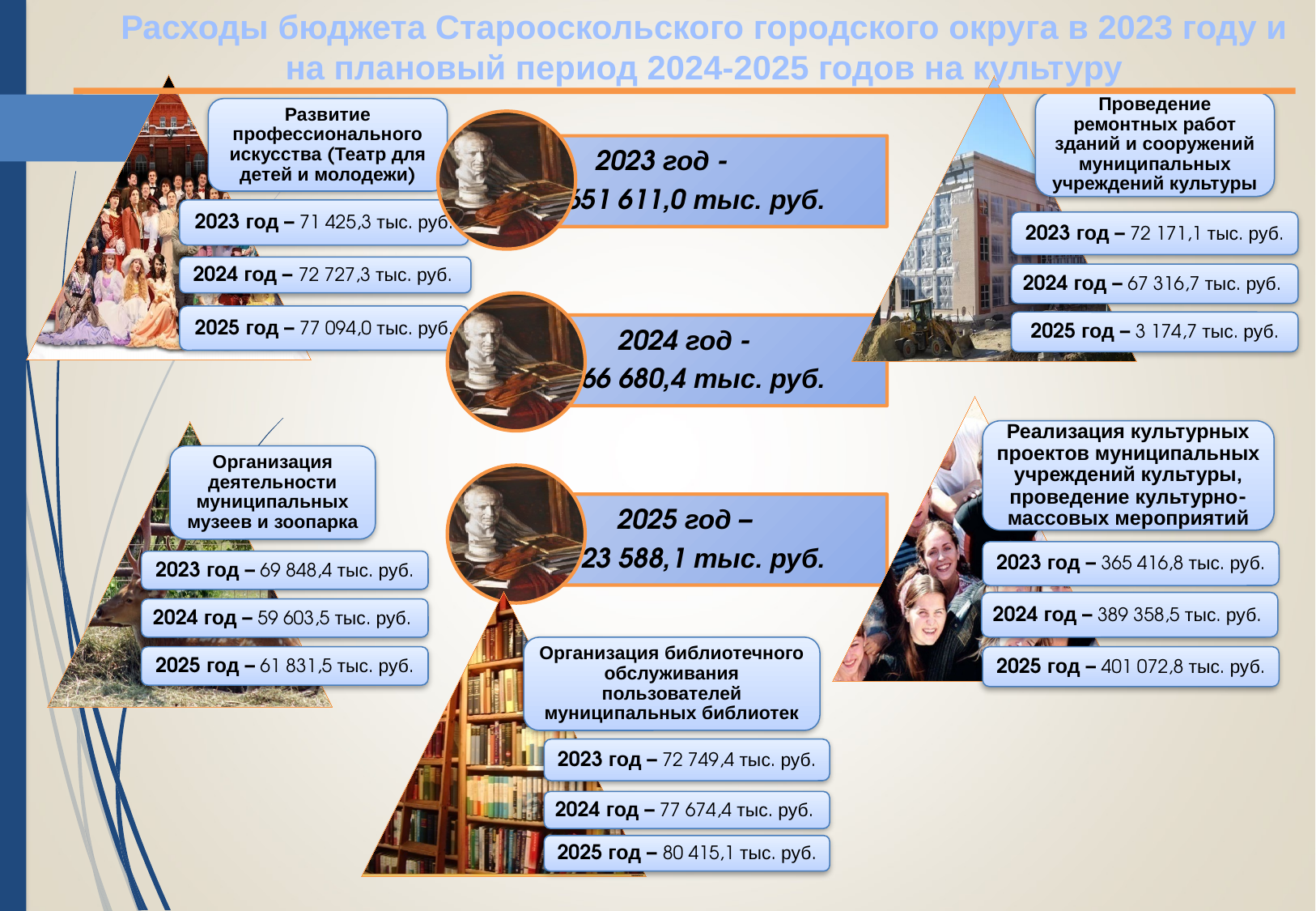

Расходы бюджета Старооскольского городского округа в 2023 году и на плановый период 2024-2025 годов на культуру

Развитие профессионального искусства (Театр для детей и молодежи)
2023 год – 71 425,3 тыс. руб.
2024 год – 72 727,3 тыс. руб.
2025 год – 77 094,0 тыс. руб.

Проведение ремонтных работ зданий и сооружений муниципальных учреждений культуры
2023 год – 72 171,1 тыс. руб.
2024 год – 67 316,7 тыс. руб.
2025 год – 3 174,7 тыс. руб.

2023 год -
        651 611,0 тыс. руб.

2024 год -
   666 680,4 тыс. руб.

2025 год –
   623 588,1 тыс. руб.

Реализация культурных проектов муниципальных учреждений культуры, проведение культурно-массовых мероприятий
2023 год – 365 416,8 тыс. руб.
2024 год – 389 358,5 тыс. руб.
2025 год – 401 072,8 тыс. руб.

Организация деятельности муниципальных музеев и зоопарка
2023 год – 69 848,4 тыс. руб.
2024 год – 59 603,5 тыс. руб.
2025 год – 61 831,5 тыс. руб.

Организация библиотечного обслуживания пользователей муниципальных библиотек
2023 год – 72 749,4 тыс. руб.
2024 год – 77 674,4 тыс. руб.
2025 год – 80 415,1 тыс. руб.